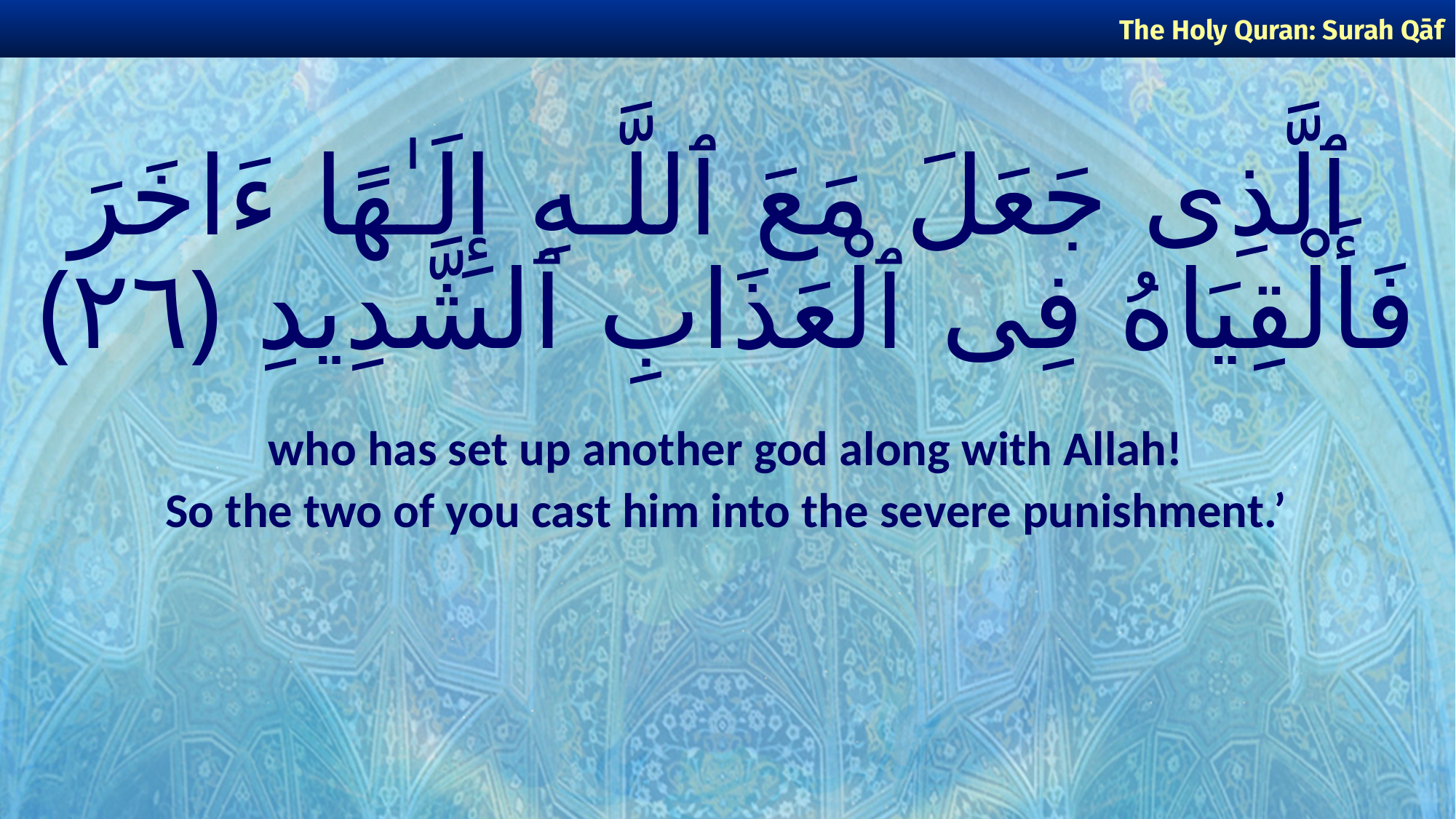

The Holy Quran: Surah Qāf
# ٱلَّذِى جَعَلَ مَعَ ٱللَّـهِ إِلَـٰهًا ءَاخَرَ فَأَلْقِيَاهُ فِى ٱلْعَذَابِ ٱلشَّدِيدِ ﴿٢٦﴾
who has set up another god along with Allah!
So the two of you cast him into the severe punishment.’